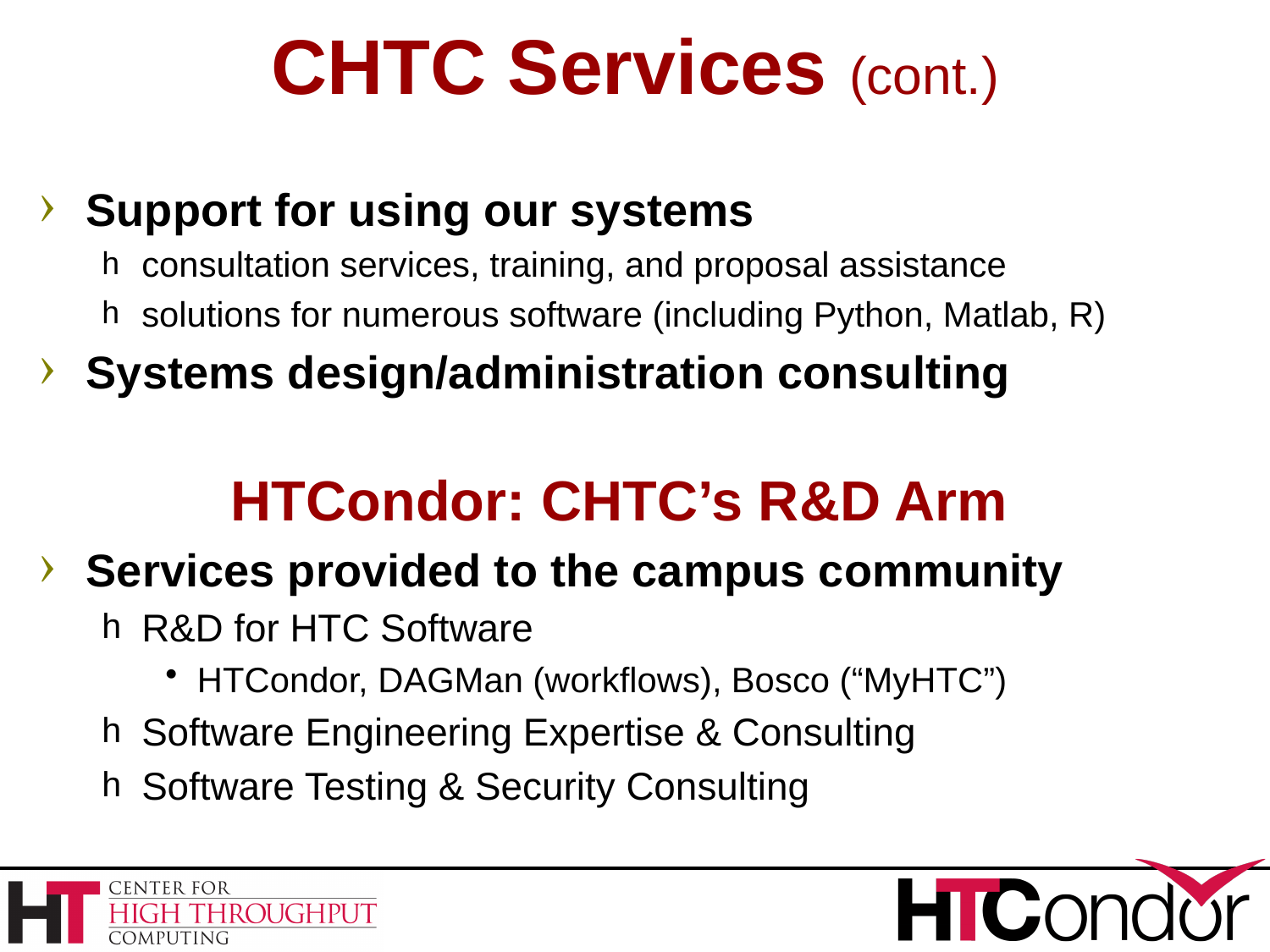

# CHTC Services (cont.)
Support for using our systems
consultation services, training, and proposal assistance
solutions for numerous software (including Python, Matlab, R)
Systems design/administration consulting

HTCondor: CHTC’s R&D Arm
Services provided to the campus community
R&D for HTC Software
HTCondor, DAGMan (workflows), Bosco (“MyHTC”)
Software Engineering Expertise & Consulting
Software Testing & Security Consulting